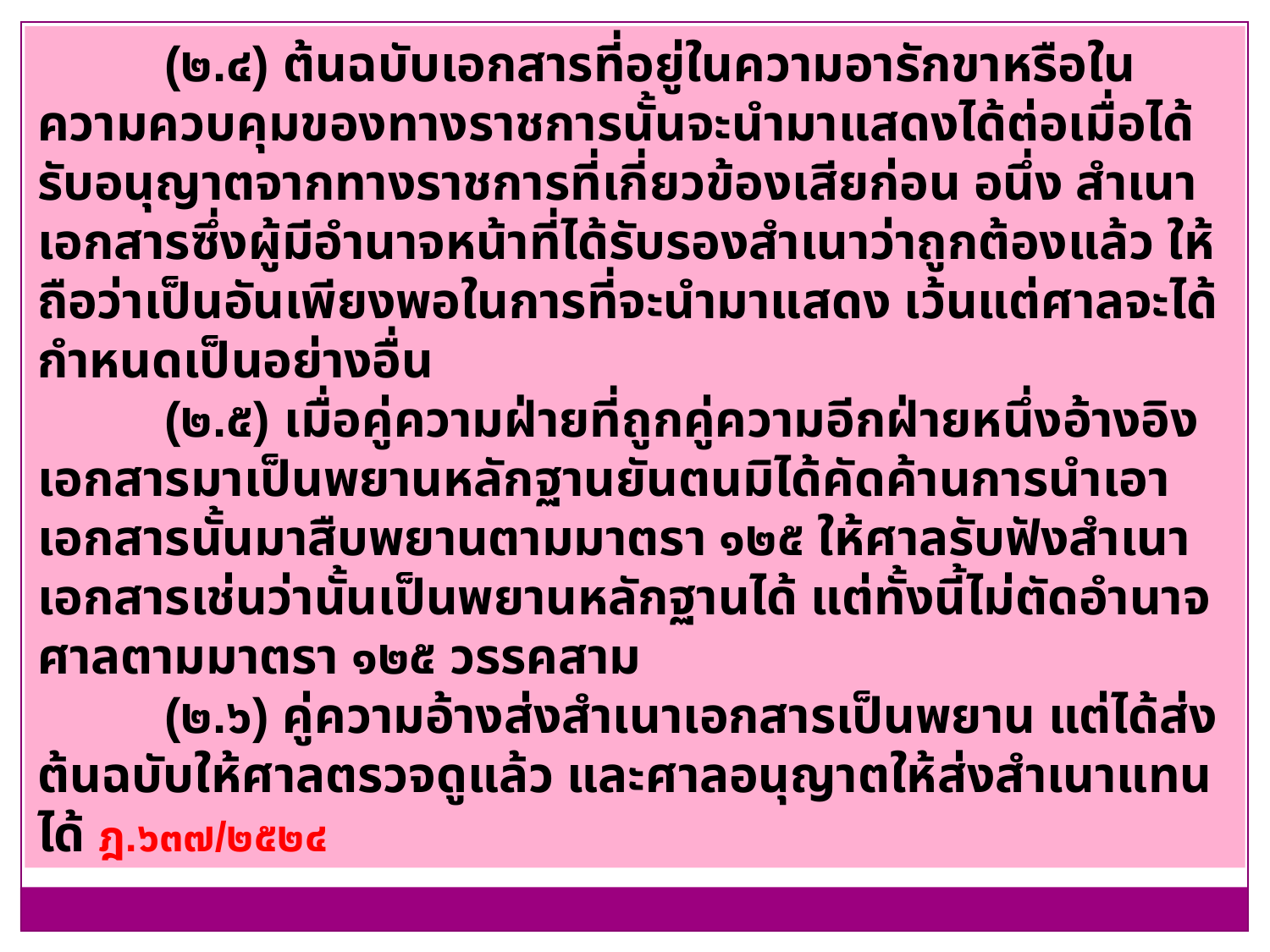

(๒.๔) ต้นฉบับเอกสารที่อยู่ในความอารักขาหรือในความควบคุมของทางราชการนั้นจะนำมาแสดงได้ต่อเมื่อได้รับอนุญาตจากทางราชการที่เกี่ยวข้องเสียก่อน อนึ่ง สำเนาเอกสารซึ่งผู้มีอำนาจหน้าที่ได้รับรองสำเนาว่าถูกต้องแล้ว ให้ถือว่าเป็นอันเพียงพอในการที่จะนำมาแสดง เว้นแต่ศาลจะได้กำหนดเป็นอย่างอื่น
	(๒.๕) เมื่อคู่ความฝ่ายที่ถูกคู่ความอีกฝ่ายหนึ่งอ้างอิงเอกสารมาเป็นพยานหลักฐานยันตนมิได้คัดค้านการนำเอาเอกสารนั้นมาสืบพยานตามมาตรา ๑๒๕ ให้ศาลรับฟังสำเนาเอกสารเช่นว่านั้นเป็นพยานหลักฐานได้ แต่ทั้งนี้ไม่ตัดอำนาจศาลตามมาตรา ๑๒๕ วรรคสาม
	(๒.๖) คู่ความอ้างส่งสำเนาเอกสารเป็นพยาน แต่ได้ส่งต้นฉบับให้ศาลตรวจดูแล้ว และศาลอนุญาตให้ส่งสำเนาแทนได้ ฎ.๖๓๗/๒๕๒๔